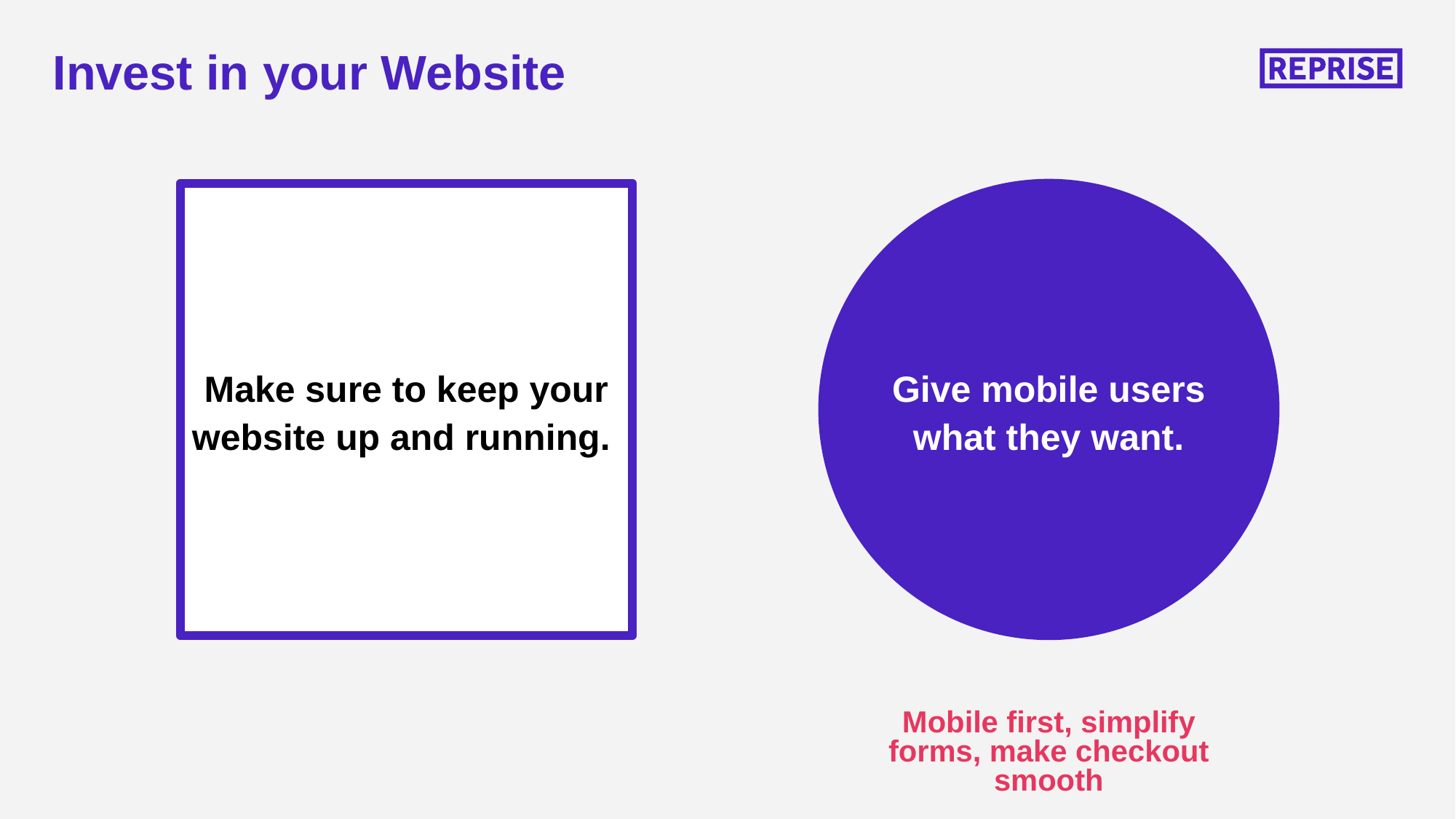

# Invest in your Website
Give mobile users what they want.
Make sure to keep your website up and running.
Mobile first, simplify forms, make checkout smooth